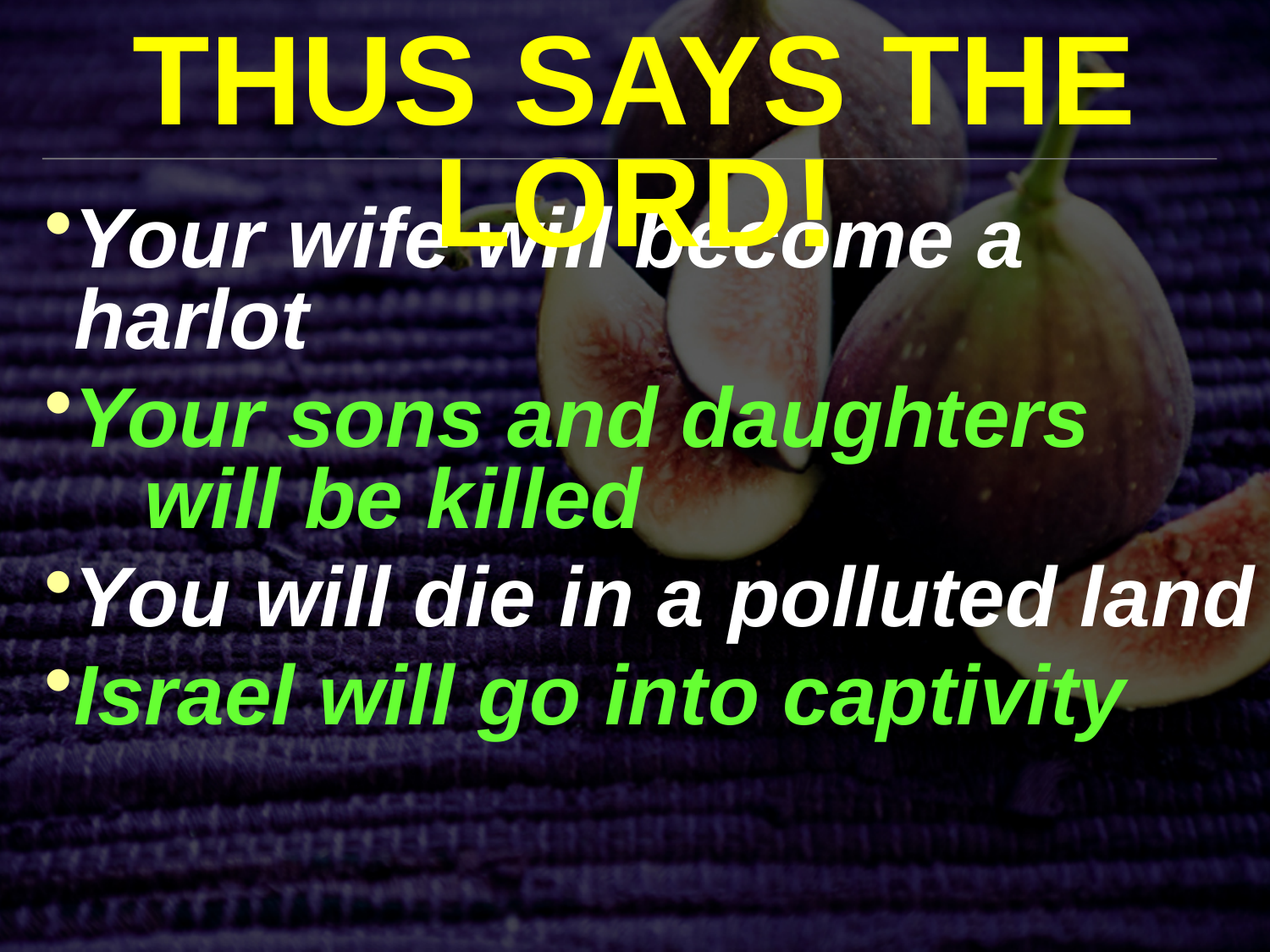

THUS SAYS THE LORD!

Your wife will become a harlot
Your sons and daughters
   will be killed
You will die in a polluted land
Israel will go into captivity